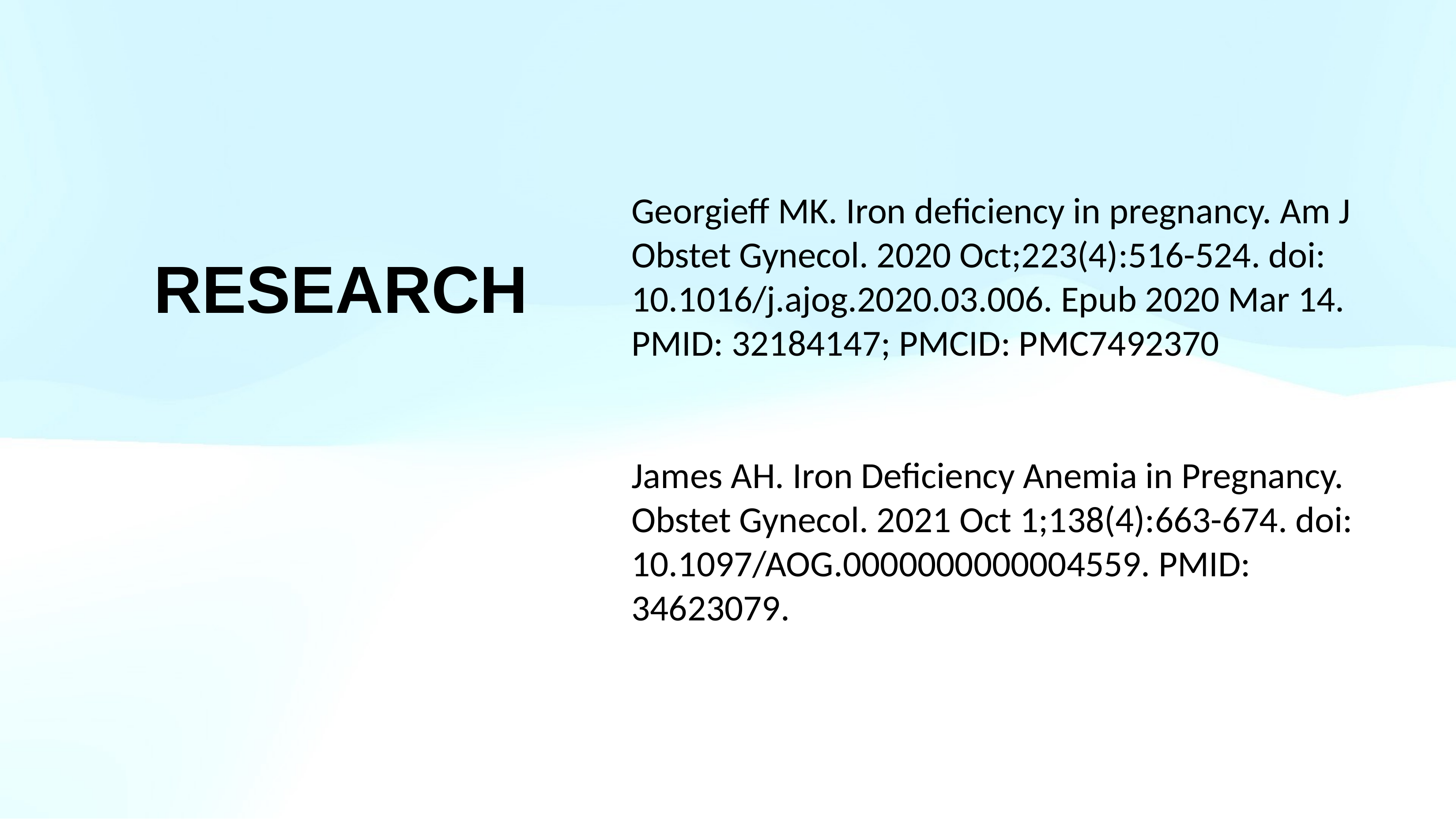

Georgieff MK. Iron deficiency in pregnancy. Am J Obstet Gynecol. 2020 Oct;223(4):516-524. doi: 10.1016/j.ajog.2020.03.006. Epub 2020 Mar 14. PMID: 32184147; PMCID: PMC7492370

James AH. Iron Deficiency Anemia in Pregnancy. Obstet Gynecol. 2021 Oct 1;138(4):663-674. doi: 10.1097/AOG.0000000000004559. PMID: 34623079.
# RESEARCH